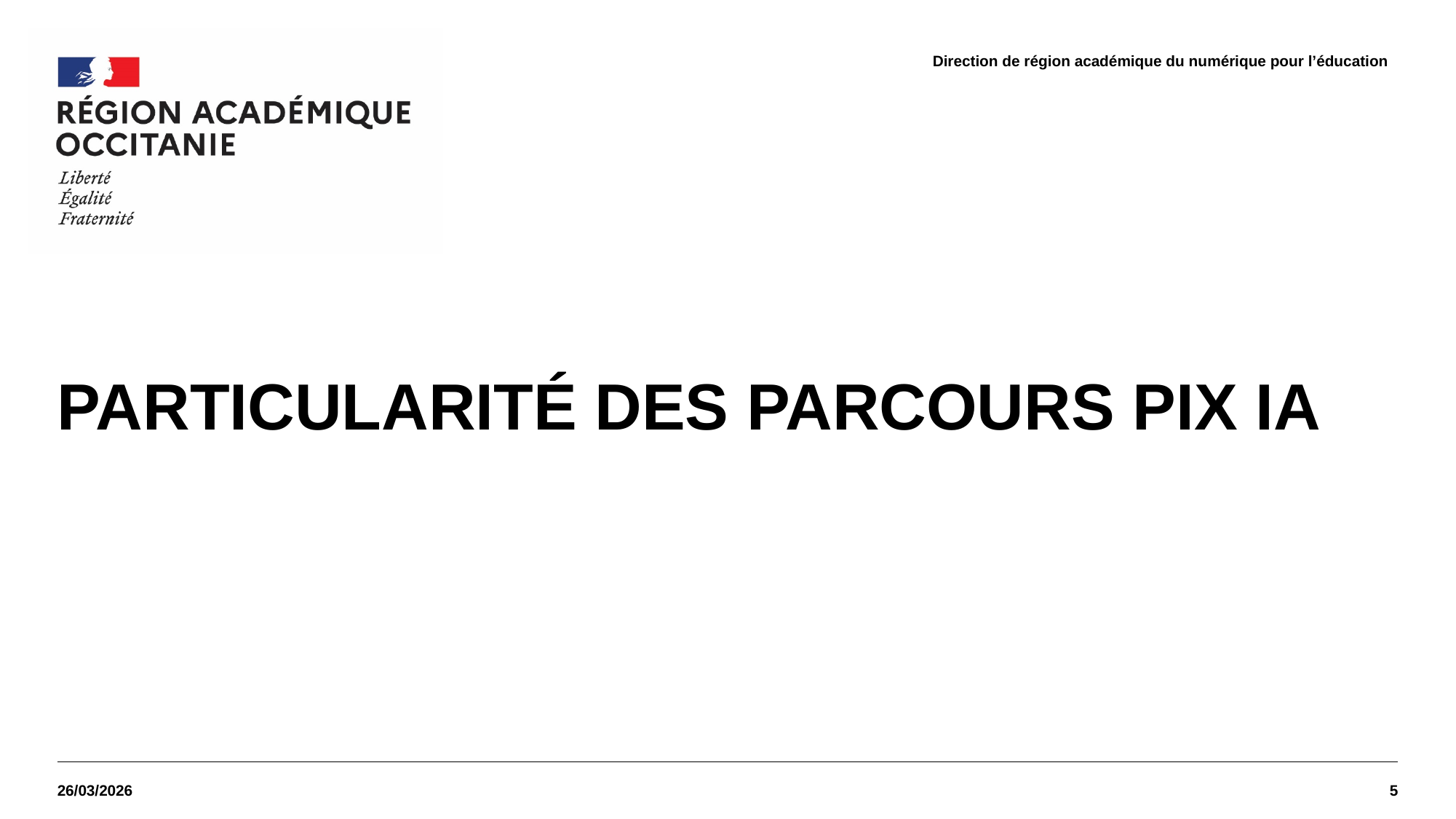

#
Particularité des parcours pix IA
26/03/2026
5